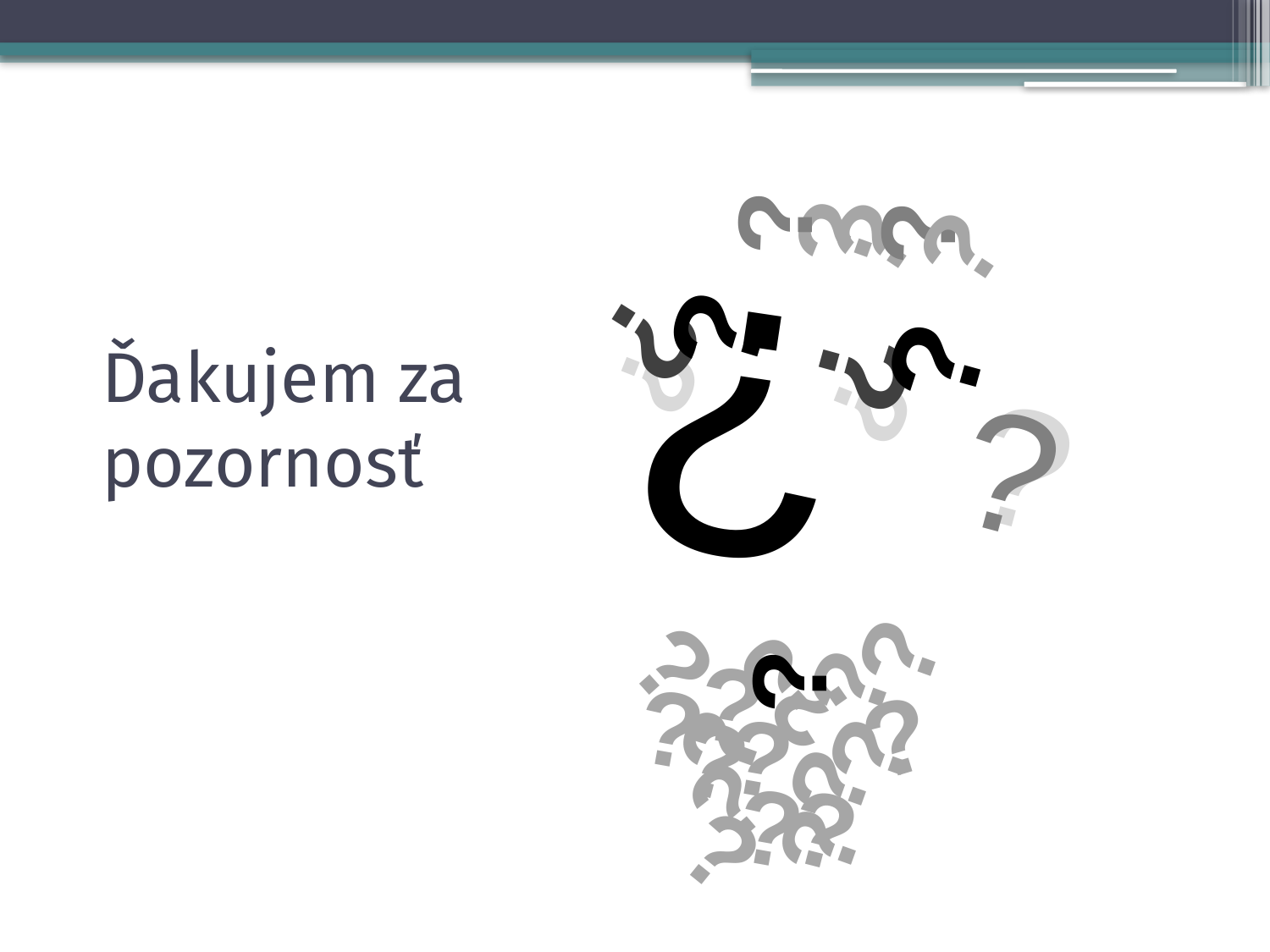

?
?
?
?
?
?
?
?
?
?
# Ďakujem za pozornosť
?
?
?
?
?
?
?
?
?
?
?
?
?
?
?
?
?
?
?
?
?
?
?